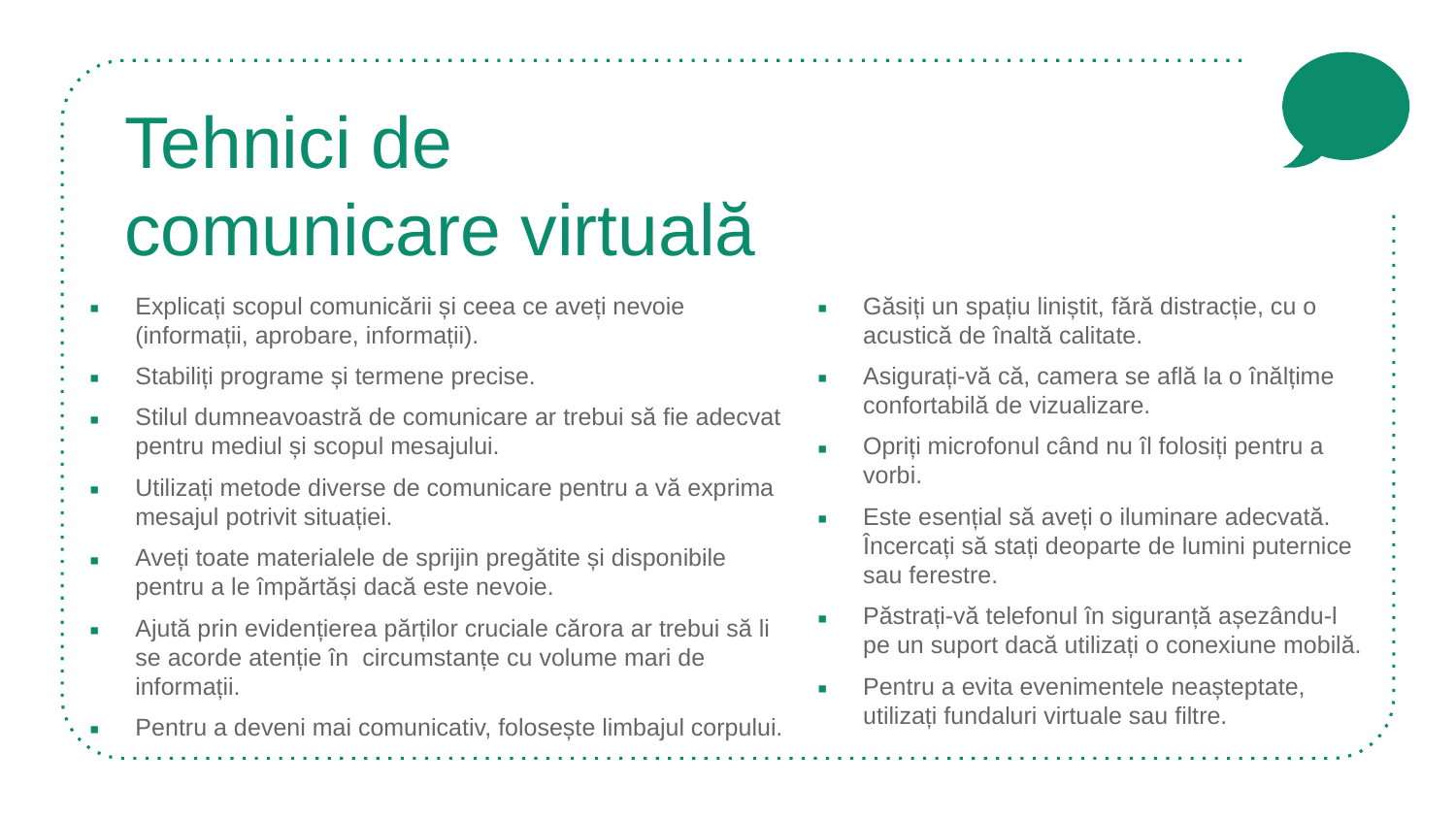

# Tehnici de comunicare virtuală
Explicați scopul comunicării și ceea ce aveți nevoie (informații, aprobare, informații).
Stabiliți programe și termene precise.
Stilul dumneavoastră de comunicare ar trebui să fie adecvat pentru mediul și scopul mesajului.
Utilizați metode diverse de comunicare pentru a vă exprima mesajul potrivit situației.
Aveți toate materialele de sprijin pregătite și disponibile pentru a le împărtăși dacă este nevoie.
Ajută prin evidențierea părților cruciale cărora ar trebui să li se acorde atenție în  circumstanțe cu volume mari de informații.
Pentru a deveni mai comunicativ, folosește limbajul corpului.

Găsiți un spațiu liniștit, fără distracție, cu o acustică de înaltă calitate.
Asigurați-vă că, camera se află la o înălțime confortabilă de vizualizare.
Opriți microfonul când nu îl folosiți pentru a vorbi.
Este esențial să aveți o iluminare adecvată. Încercați să stați deoparte de lumini puternice sau ferestre.
Păstrați-vă telefonul în siguranță așezându-l pe un suport dacă utilizați o conexiune mobilă.
Pentru a evita evenimentele neașteptate, utilizați fundaluri virtuale sau filtre.